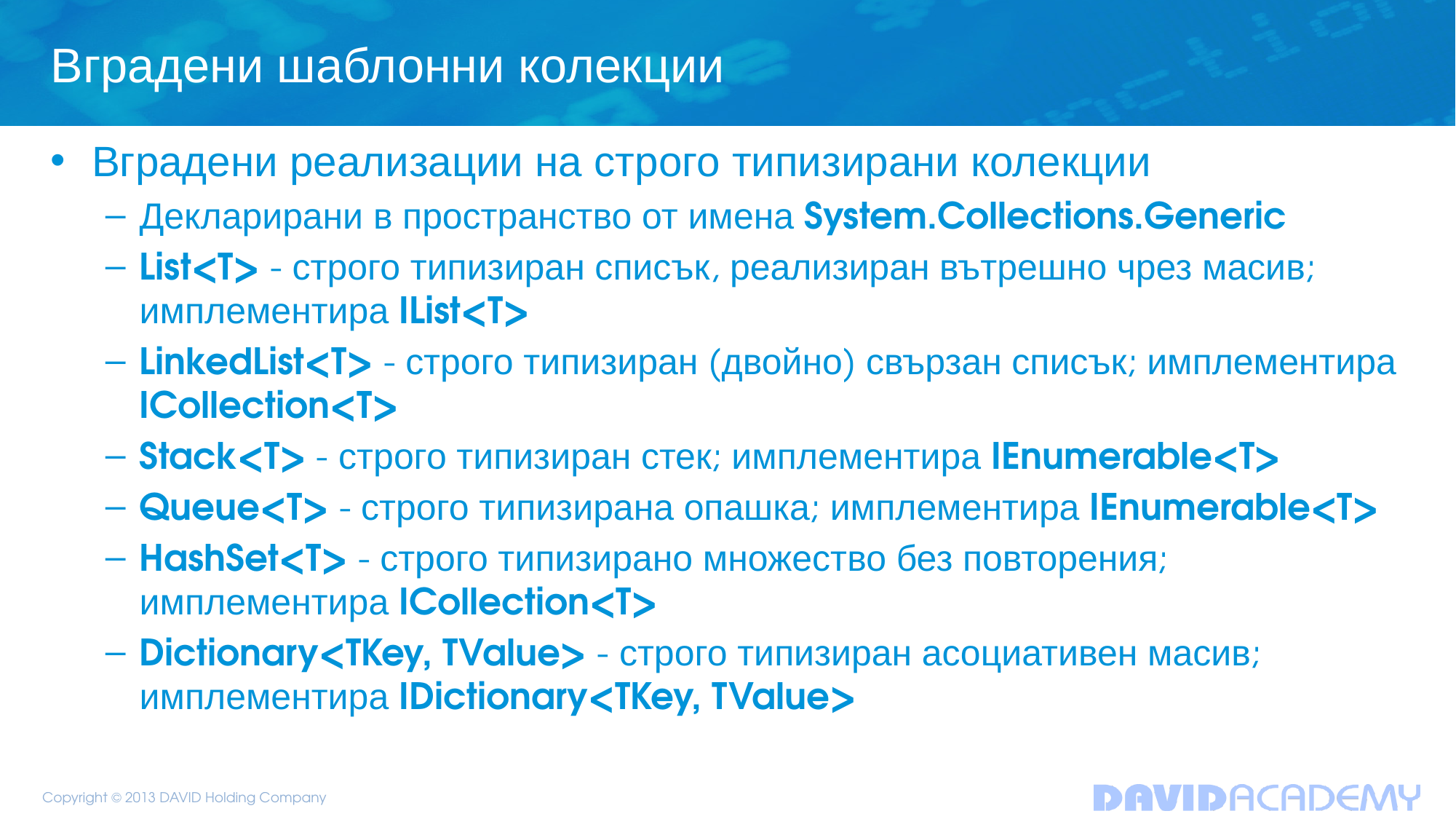

# Вградени шаблонни колекции
Вградени реализации на строго типизирани колекции
Декларирани в пространство от имена System.Collections.Generic
List<T> - строго типизиран списък, реализиран вътрешно чрез масив; имплементира IList<T>
LinkedList<T> - строго типизиран (двойно) свързан списък; имплементира ICollection<T>
Stack<T> - строго типизиран стек; имплементира IEnumerable<T>
Queue<T> - строго типизирана опашка; имплементира IEnumerable<T>
HashSet<T> - строго типизирано множество без повторения; имплементира ICollection<T>
Dictionary<TKey, TValue> - строго типизиран асоциативен масив; имплементира IDictionary<TKey, TValue>